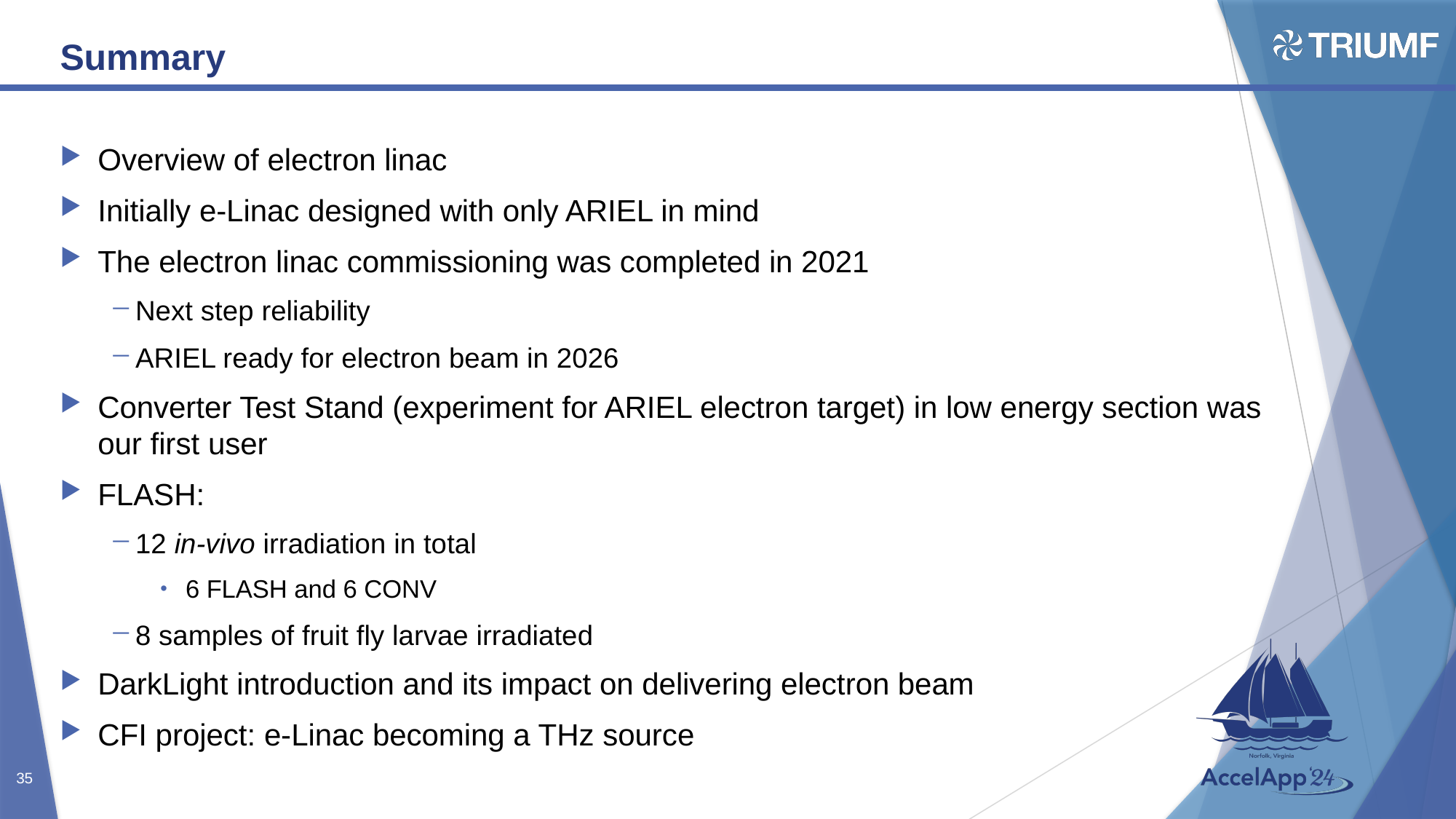

# Summary
Overview of electron linac
Initially e-Linac designed with only ARIEL in mind
The electron linac commissioning was completed in 2021
Next step reliability
ARIEL ready for electron beam in 2026
Converter Test Stand (experiment for ARIEL electron target) in low energy section was our first user
FLASH:
12 in-vivo irradiation in total
6 FLASH and 6 CONV
8 samples of fruit fly larvae irradiated
DarkLight introduction and its impact on delivering electron beam
CFI project: e-Linac becoming a THz source
35